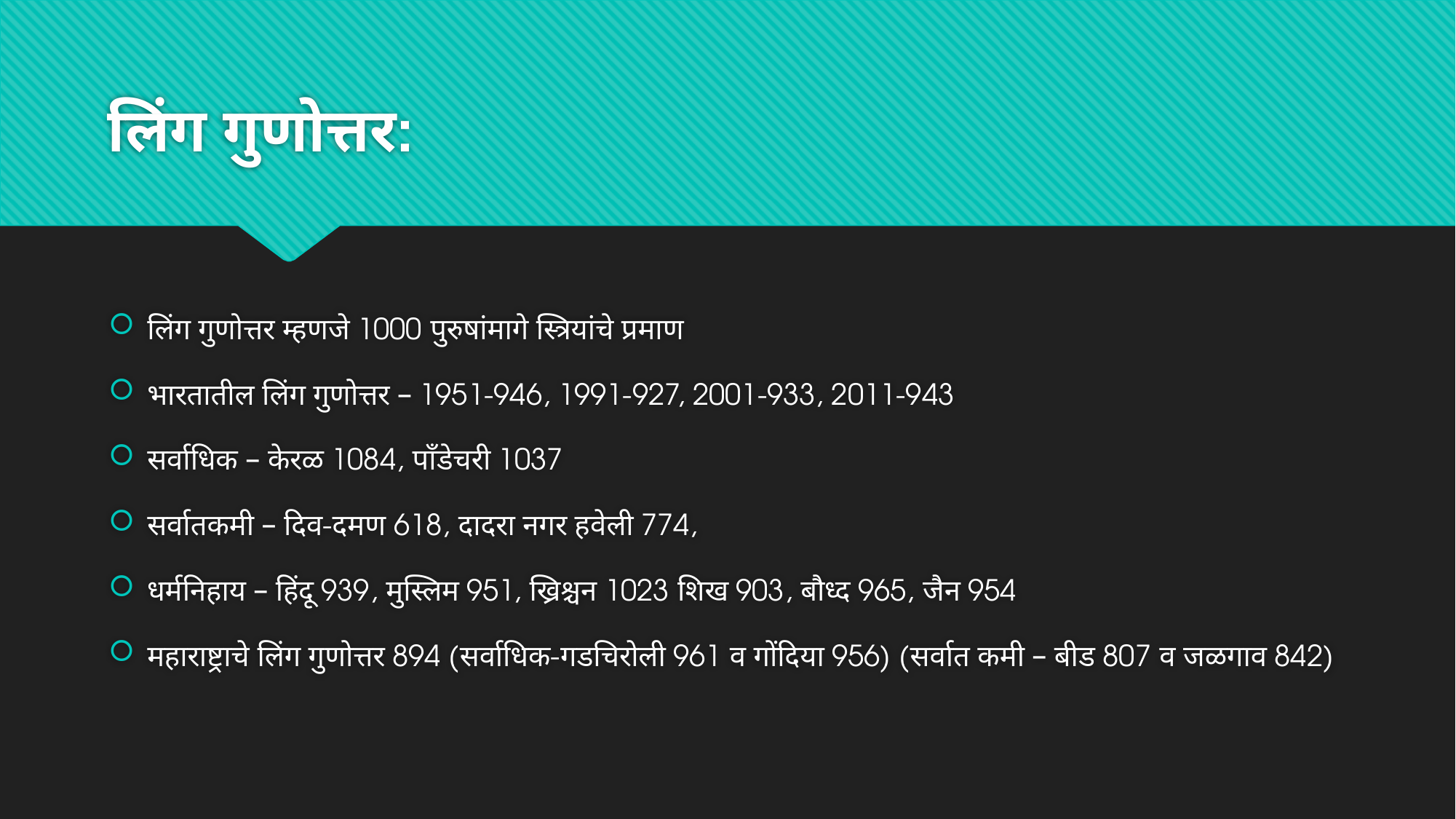

# लिंग गुणोत्तर:
लिंग गुणोत्तर म्हणजे 1000 पुरुषांमागे स्त्रियांचे प्रमाण
भारतातील लिंग गुणोत्तर – 1951-946, 1991-927, 2001-933, 2011-943
सर्वाधिक – केरळ 1084, पाँडेचरी 1037
सर्वातकमी – दिव-दमण 618, दादरा नगर हवेली 774,
धर्मनिहाय – हिंदू 939, मुस्लिम 951, ख्रिश्चन 1023 शिख 903, बौध्द 965, जैन 954
महाराष्ट्राचे लिंग गुणोत्तर 894 (सर्वाधिक-गडचिरोली 961 व गोंदिया 956) (सर्वात कमी – बीड 807 व जळगाव 842)